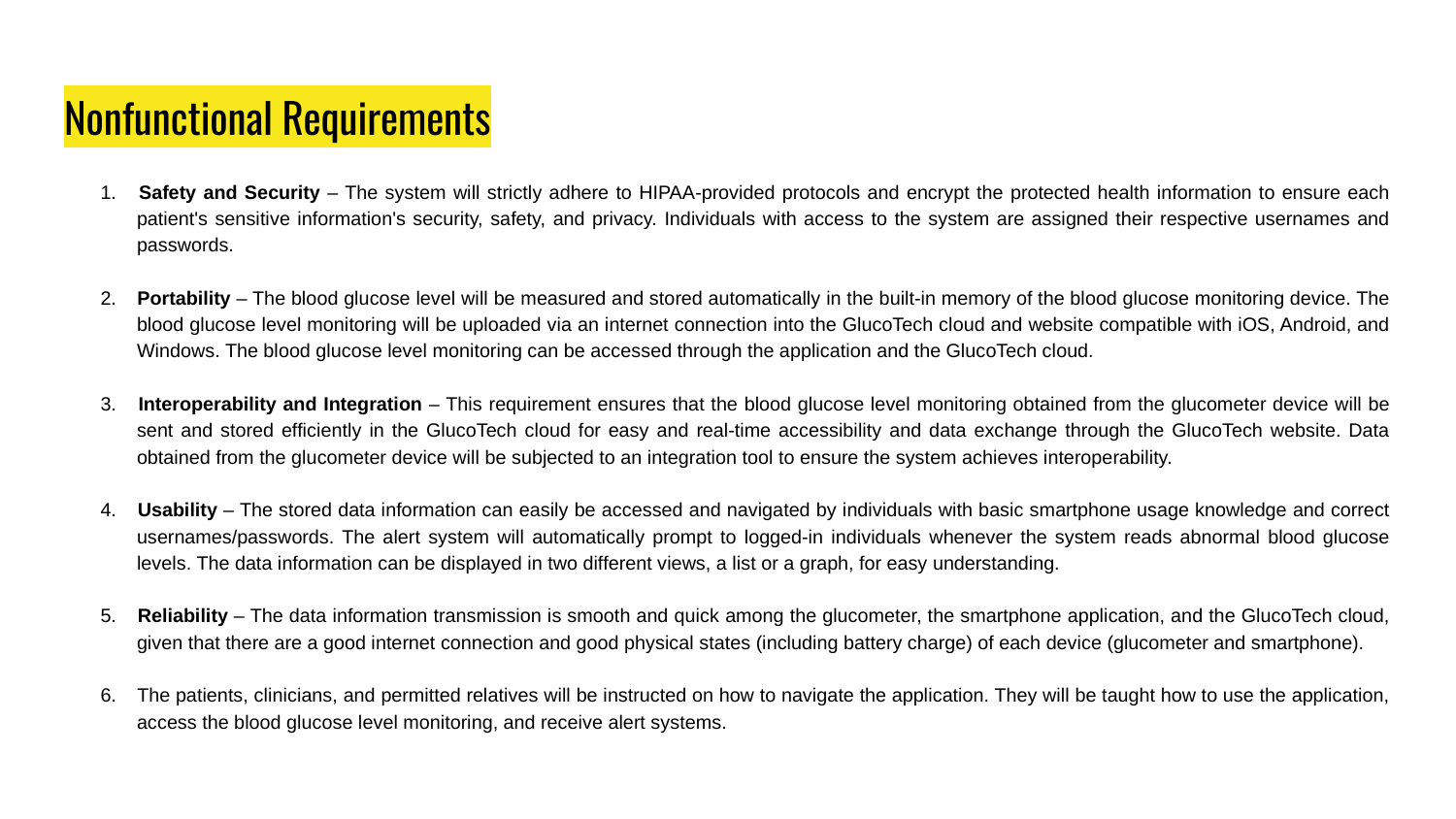

# Nonfunctional Requirements
1. 	Safety and Security – The system will strictly adhere to HIPAA-provided protocols and encrypt the protected health information to ensure each patient's sensitive information's security, safety, and privacy. Individuals with access to the system are assigned their respective usernames and passwords.

2. 	Portability – The blood glucose level will be measured and stored automatically in the built-in memory of the blood glucose monitoring device. The blood glucose level monitoring will be uploaded via an internet connection into the GlucoTech cloud and website compatible with iOS, Android, and Windows. The blood glucose level monitoring can be accessed through the application and the GlucoTech cloud.

3. 	Interoperability and Integration – This requirement ensures that the blood glucose level monitoring obtained from the glucometer device will be sent and stored efficiently in the GlucoTech cloud for easy and real-time accessibility and data exchange through the GlucoTech website. Data obtained from the glucometer device will be subjected to an integration tool to ensure the system achieves interoperability.

4. 	Usability – The stored data information can easily be accessed and navigated by individuals with basic smartphone usage knowledge and correct usernames/passwords. The alert system will automatically prompt to logged-in individuals whenever the system reads abnormal blood glucose levels. The data information can be displayed in two different views, a list or a graph, for easy understanding.

5. 	Reliability – The data information transmission is smooth and quick among the glucometer, the smartphone application, and the GlucoTech cloud, given that there are a good internet connection and good physical states (including battery charge) of each device (glucometer and smartphone).

6. 	The patients, clinicians, and permitted relatives will be instructed on how to navigate the application. They will be taught how to use the application, access the blood glucose level monitoring, and receive alert systems.